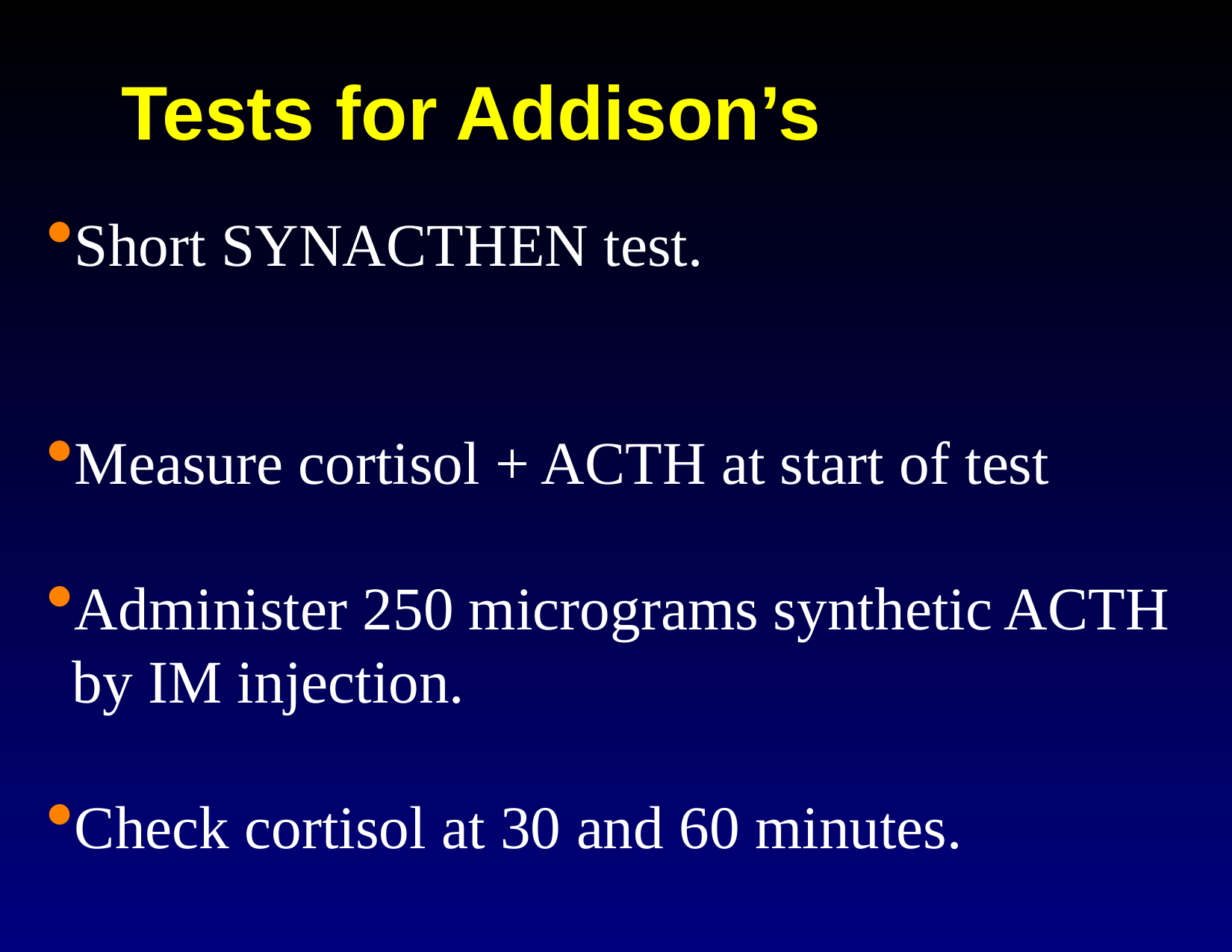

Tests for Addison’s
Short SYNACTHEN test.

Measure cortisol + ACTH at start of test

Administer 250 micrograms synthetic ACTH by IM injection.

Check cortisol at 30 and 60 minutes.